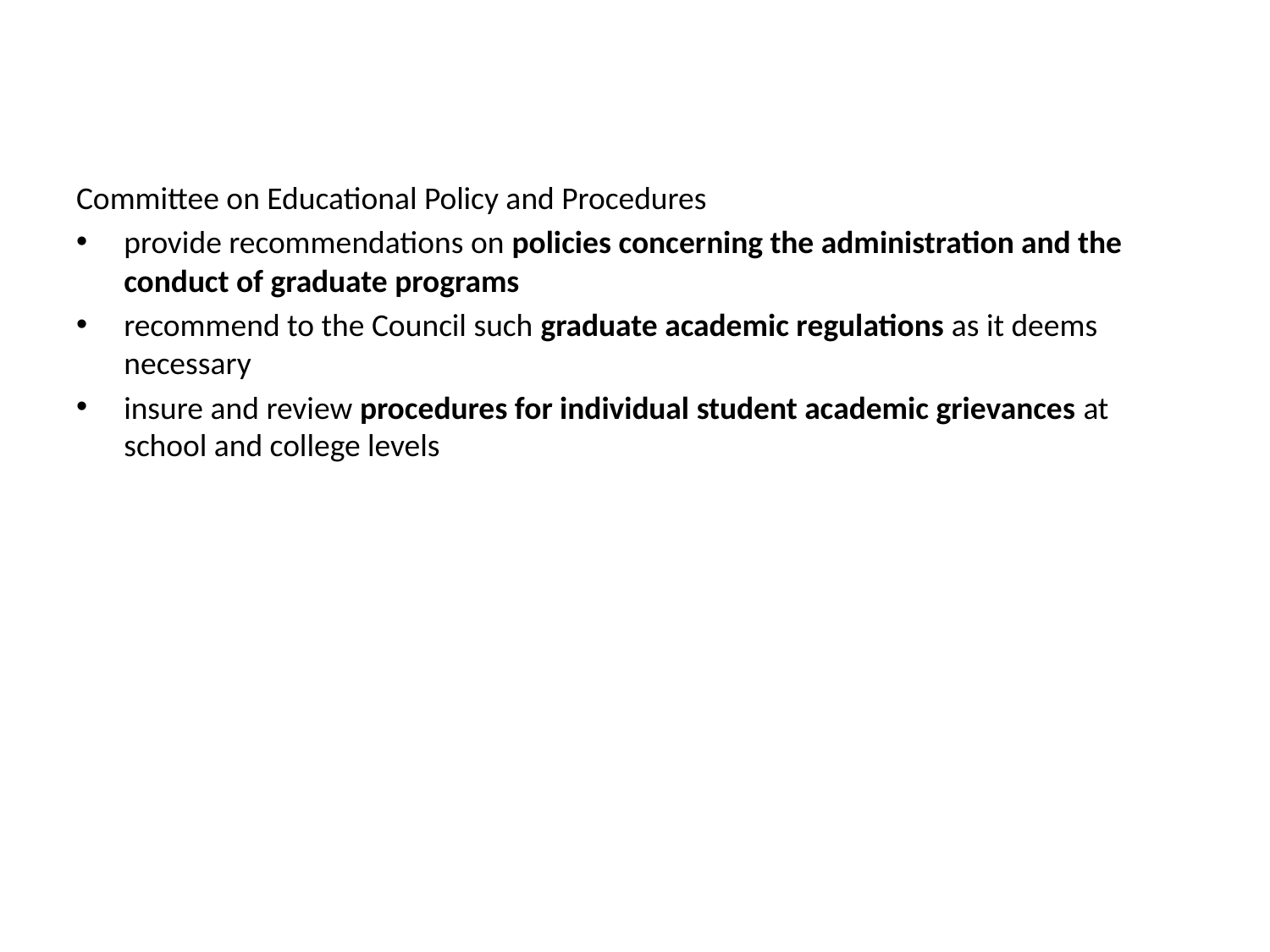

Committee on Educational Policy and Procedures
provide recommendations on policies concerning the administration and the conduct of graduate programs
recommend to the Council such graduate academic regulations as it deems necessary
insure and review procedures for individual student academic grievances at school and college levels